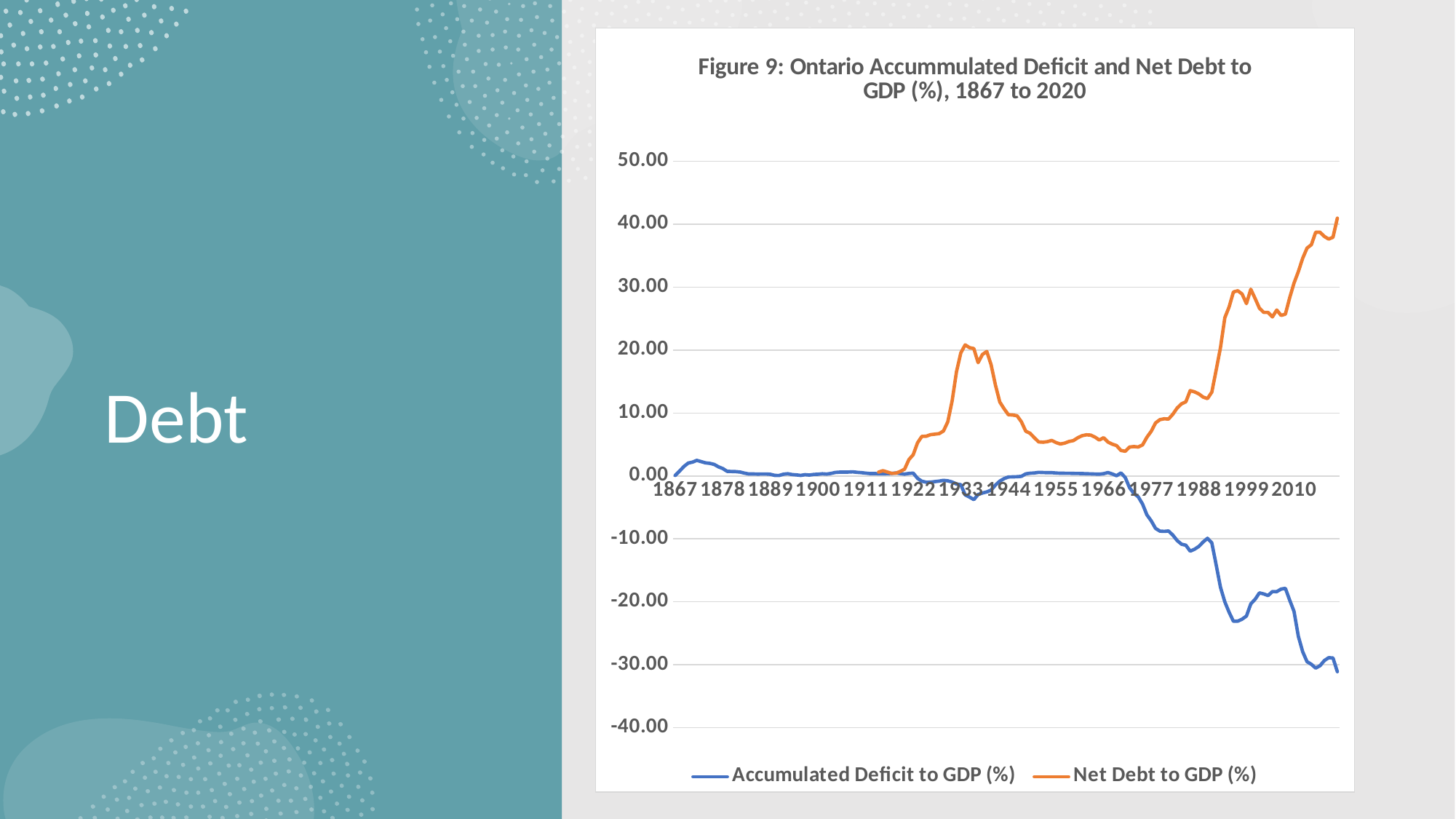

### Chart: Figure 9: Ontario Accummulated Deficit and Net Debt to GDP (%), 1867 to 2020

| Category | Accumulated Deficit to GDP (%)  | Net Debt to GDP (%) |
|---|---|---|
| 1867 | 0.08464597757496256 | None |
| 1868 | 0.7712670921144755 | None |
| 1869 | 1.5055669579440039 | None |
| 1870 | 2.0539758999452666 | None |
| 1871 | 2.2017041824311163 | None |
| 1872 | 2.4801987934993797 | None |
| 1873 | 2.2842986354493053 | None |
| 1874 | 2.08679568611423 | None |
| 1875 | 2.003843728751854 | None |
| 1876 | 1.8395873634980884 | None |
| 1877 | 1.44695599840557 | None |
| 1878 | 1.1769032547590628 | None |
| 1879 | 0.7336097116353869 | None |
| 1880 | 0.7101316477902267 | None |
| 1881 | 0.6892527210240953 | None |
| 1882 | 0.6185937871300535 | None |
| 1883 | 0.45206245782844956 | None |
| 1884 | 0.3149125795403798 | None |
| 1885 | 0.31763352794886685 | None |
| 1886 | 0.3002045955824691 | None |
| 1887 | 0.3039793375256368 | None |
| 1888 | 0.3166128161265306 | None |
| 1889 | 0.2626097586291731 | None |
| 1890 | 0.08697576284277865 | None |
| 1891 | 0.07801863405053518 | None |
| 1892 | 0.28044447323686816 | None |
| 1893 | 0.3522204668092137 | None |
| 1894 | 0.22791246478073898 | None |
| 1895 | 0.16928456084495275 | None |
| 1896 | 0.08834419172385088 | None |
| 1897 | 0.20246726388993083 | None |
| 1898 | 0.14052592769560032 | None |
| 1899 | 0.24211889111888837 | None |
| 1900 | 0.27002597858413796 | None |
| 1901 | 0.3499361089881366 | None |
| 1902 | 0.2981751059681505 | None |
| 1903 | 0.4000310011196478 | None |
| 1904 | 0.5607437637341595 | None |
| 1905 | 0.6049978803789929 | None |
| 1906 | 0.6067851803889389 | None |
| 1907 | 0.6191399933762152 | None |
| 1908 | 0.6536683322424655 | None |
| 1909 | 0.579359270544935 | None |
| 1910 | 0.5269369334078216 | None |
| 1911 | 0.45075758202985244 | None |
| 1912 | 0.3801642191687072 | None |
| 1913 | 0.38631165952786195 | None |
| 1914 | 0.35049517048175394 | 0.6116617184166591 |
| 1915 | 0.3432254796624947 | 0.8380687670427709 |
| 1916 | 0.3678619162246964 | 0.6258750114613498 |
| 1917 | 0.4032257951833148 | 0.41351770726993886 |
| 1918 | 0.47876852103314144 | 0.4335909237542674 |
| 1919 | 0.38217255404646333 | 0.7145714845026718 |
| 1920 | 0.2920584545516174 | 1.0746162104945538 |
| 1921 | 0.402646366315607 | 2.605665963950525 |
| 1922 | 0.4472366058244388 | 3.374662822456705 |
| 1923 | -0.3780759925289925 | 5.274867627871268 |
| 1924 | -0.8302606379834307 | 6.290140095316664 |
| 1925 | -0.9913992751648528 | 6.315097756813984 |
| 1926 | -0.9827731950189362 | 6.568343290188477 |
| 1927 | -0.8956838153816603 | 6.645153383224946 |
| 1928 | -0.8152306770066207 | 6.7344552904692545 |
| 1929 | -0.699342749391727 | 7.153930961070561 |
| 1930 | -0.7710078499444661 | 8.615543837528378 |
| 1931 | -0.953598898140336 | 11.934465514922545 |
| 1932 | -1.2859929637828071 | 16.563026217603785 |
| 1933 | -1.3778261239235545 | 19.56935025451703 |
| 1934 | -3.0039941706975983 | 20.836283149834404 |
| 1935 | -3.348477881195782 | 20.396937562188253 |
| 1936 | -3.763359208664773 | 20.24860504999579 |
| 1937 | -2.9387008369882985 | 18.010996660665015 |
| 1938 | -2.711149459922738 | 19.308505506501675 |
| 1939 | -2.533199392555075 | 19.790290812188623 |
| 1940 | -2.2444678897932446 | 17.662380987701525 |
| 1941 | -1.440661580618778 | 14.435421593018072 |
| 1942 | -0.8196023595665262 | 11.754673505371828 |
| 1943 | -0.41859879807681893 | 10.684741665879502 |
| 1944 | -0.1631881437063449 | 9.727803597940948 |
| 1945 | -0.14559969043301227 | 9.68776454029968 |
| 1946 | -0.11304113595927862 | 9.567161143670297 |
| 1947 | -0.06469379788946025 | 8.606349073366218 |
| 1948 | 0.3340143242861512 | 7.111604158848523 |
| 1949 | 0.4367061714535299 | 6.7840250044287105 |
| 1950 | 0.4749920445769172 | 6.073688470091663 |
| 1951 | 0.57312820547914 | 5.4077004908456345 |
| 1952 | 0.5447949636398808 | 5.363456145440479 |
| 1953 | 0.5182916605006236 | 5.450858132861707 |
| 1954 | 0.5231653905514783 | 5.646491534690293 |
| 1955 | 0.46995669426797715 | 5.306559259824433 |
| 1956 | 0.43905985019211735 | 5.074947113931702 |
| 1957 | 0.4326051023598198 | 5.221473182622588 |
| 1958 | 0.42641529137263917 | 5.48068451145539 |
| 1959 | 0.39870602629201674 | 5.610616491698078 |
| 1960 | 0.3957410560131809 | 6.062328390993959 |
| 1961 | 0.38208718644961165 | 6.398178837032266 |
| 1962 | 0.35556874177342634 | 6.538343815400256 |
| 1963 | 0.3356478818731101 | 6.497910109402991 |
| 1964 | 0.3093456398444188 | 6.182560481090177 |
| 1965 | 0.2830824389112292 | 5.706895110390316 |
| 1966 | 0.35811193598192187 | 6.082575342261405 |
| 1967 | 0.5441622088989357 | 5.385799076720159 |
| 1968 | 0.3228958053952201 | 5.047520712561888 |
| 1969 | 0.03325742295382756 | 4.823295815685415 |
| 1970 | 0.491287163962061 | 4.049679575677731 |
| 1971 | -0.25310084623807133 | 3.93218544321313 |
| 1972 | -1.8800412436648501 | 4.60039169537462 |
| 1973 | -2.7744754906099494 | 4.669566167308223 |
| 1974 | -3.3179283006112197 | 4.600011412847061 |
| 1975 | -4.472955619817188 | 4.939113394766659 |
| 1976 | -6.171918447228157 | 6.154092071611253 |
| 1977 | -7.130059315893026 | 7.100909728373192 |
| 1978 | -8.335323002617141 | 8.429385145136937 |
| 1979 | -8.766384543051744 | 8.952780142772939 |
| 1980 | -8.808938355919533 | 9.086277606541508 |
| 1981 | -8.745991769700852 | 9.044475461164133 |
| 1982 | -9.400513966065555 | 9.808116028836075 |
| 1983 | -10.267472059256846 | 10.805398234603807 |
| 1984 | -10.84290669754612 | 11.46658939701262 |
| 1985 | -11.001519006282786 | 11.785642438216678 |
| 1986 | -11.94750717153644 | 13.562986586624143 |
| 1987 | -11.635126284559771 | 13.362405071874154 |
| 1988 | -11.196043499210022 | 13.04617933319528 |
| 1989 | -10.490551944011044 | 12.531063793736411 |
| 1990 | -9.90455030927101 | 12.302395230385446 |
| 1991 | -10.628314296998669 | 13.313936371036178 |
| 1992 | -14.114497906716455 | 16.820271002340693 |
| 1993 | -17.700508761180224 | 20.417967652938163 |
| 1994 | -20.008263043430087 | 25.155742821473158 |
| 1995 | -21.652175974554698 | 26.8535674328572 |
| 1996 | -23.092806162241857 | 29.245968286051433 |
| 1997 | -23.074428586430862 | 29.435611544862862 |
| 1998 | -22.759060891384088 | 28.916790642794847 |
| 1999 | -22.257747377214532 | 27.39131161356089 |
| 2000 | -20.328381247342193 | 29.674262713866522 |
| 2001 | -19.590683340034225 | 28.20035842141334 |
| 2002 | -18.578297714298685 | 26.65664595270761 |
| 2003 | -18.745671410739305 | 25.99519866738523 |
| 2004 | -19.0074094832806 | 25.99015184138099 |
| 2005 | -18.373620233952806 | 25.28384013090377 |
| 2006 | -18.385212509935972 | 26.37536120989987 |
| 2007 | -17.97275186644788 | 25.521199052470994 |
| 2008 | -17.862720486590625 | 25.71159333208564 |
| 2009 | -19.748091510765704 | 28.33401000131992 |
| 2010 | -21.51515663944899 | 30.648823056317248 |
| 2011 | -25.485205953514047 | 32.48021004306246 |
| 2012 | -27.935515421201224 | 34.604158985650514 |
| 2013 | -29.512903737927182 | 36.20955138812282 |
| 2014 | -29.925846758667312 | 36.75028402760776 |
| 2015 | -30.53508515404341 | 38.735329120832155 |
| 2016 | -30.15653194517477 | 38.74263514718324 |
| 2017 | -29.338380103148083 | 38.070908471609584 |
| 2018 | -28.878539663941805 | 37.65056318770753 |
| 2019 | -28.91727822223854 | 37.93836987489716 |
| 2020 | -31.097939279667568 | 40.967079613352716 |
# Debt